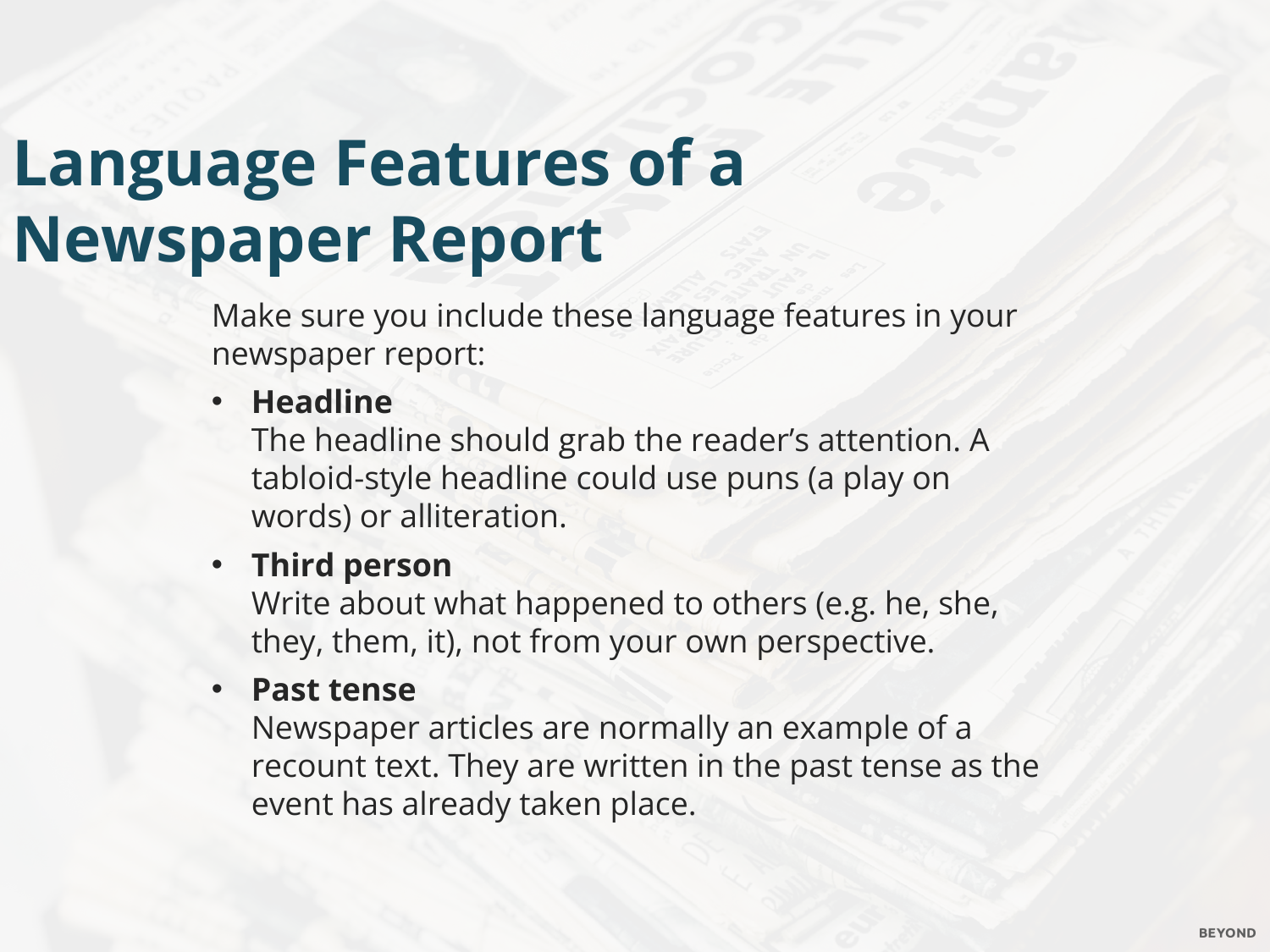

Language Features of a
Newspaper Report
Make sure you include these language features in your newspaper report:
Headline
The headline should grab the reader’s attention. A tabloid-style headline could use puns (a play on words) or alliteration.
Third person
Write about what happened to others (e.g. he, she, they, them, it), not from your own perspective.
Past tense
Newspaper articles are normally an example of a recount text. They are written in the past tense as the event has already taken place.